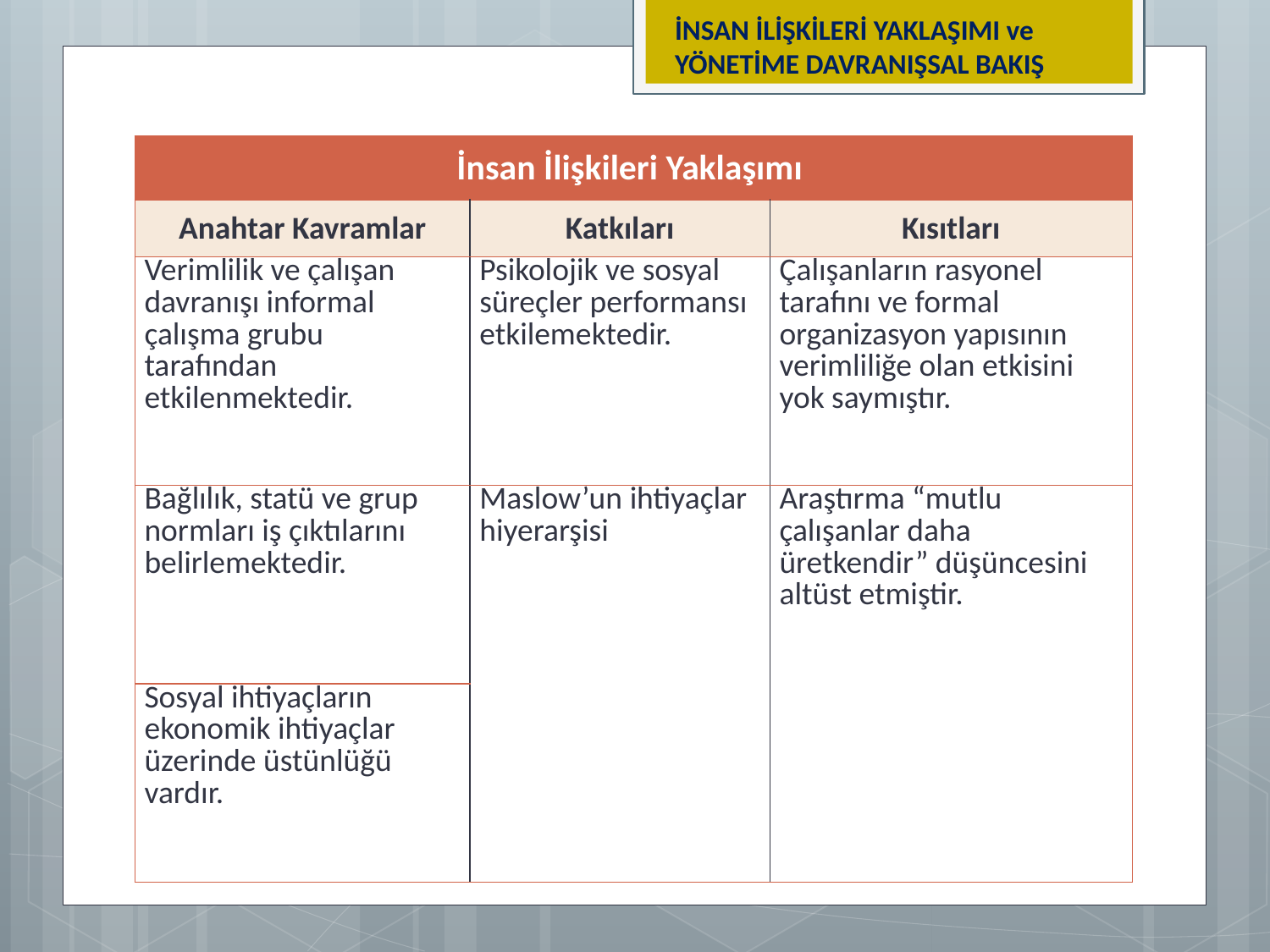

İNSAN İLİŞKİLERİ YAKLAŞIMI ve YÖNETİME DAVRANIŞSAL BAKIŞ
| İnsan İlişkileri Yaklaşımı |  |  |
| --- | --- | --- |
| Anahtar Kavramlar | Katkıları | Kısıtları |
| Verimlilik ve çalışan davranışı informal çalışma grubu tarafından etkilenmektedir. | Psikolojik ve sosyal süreçler performansı etkilemektedir. | Çalışanların rasyonel tarafını ve formal organizasyon yapısının verimliliğe olan etkisini yok saymıştır. |
| Bağlılık, statü ve grup normları iş çıktılarını belirlemektedir. | Maslow’un ihtiyaçlar hiyerarşisi | Araştırma “mutlu çalışanlar daha üretkendir” düşüncesini altüst etmiştir. |
| Sosyal ihtiyaçların ekonomik ihtiyaçlar üzerinde üstünlüğü vardır. |  |  |